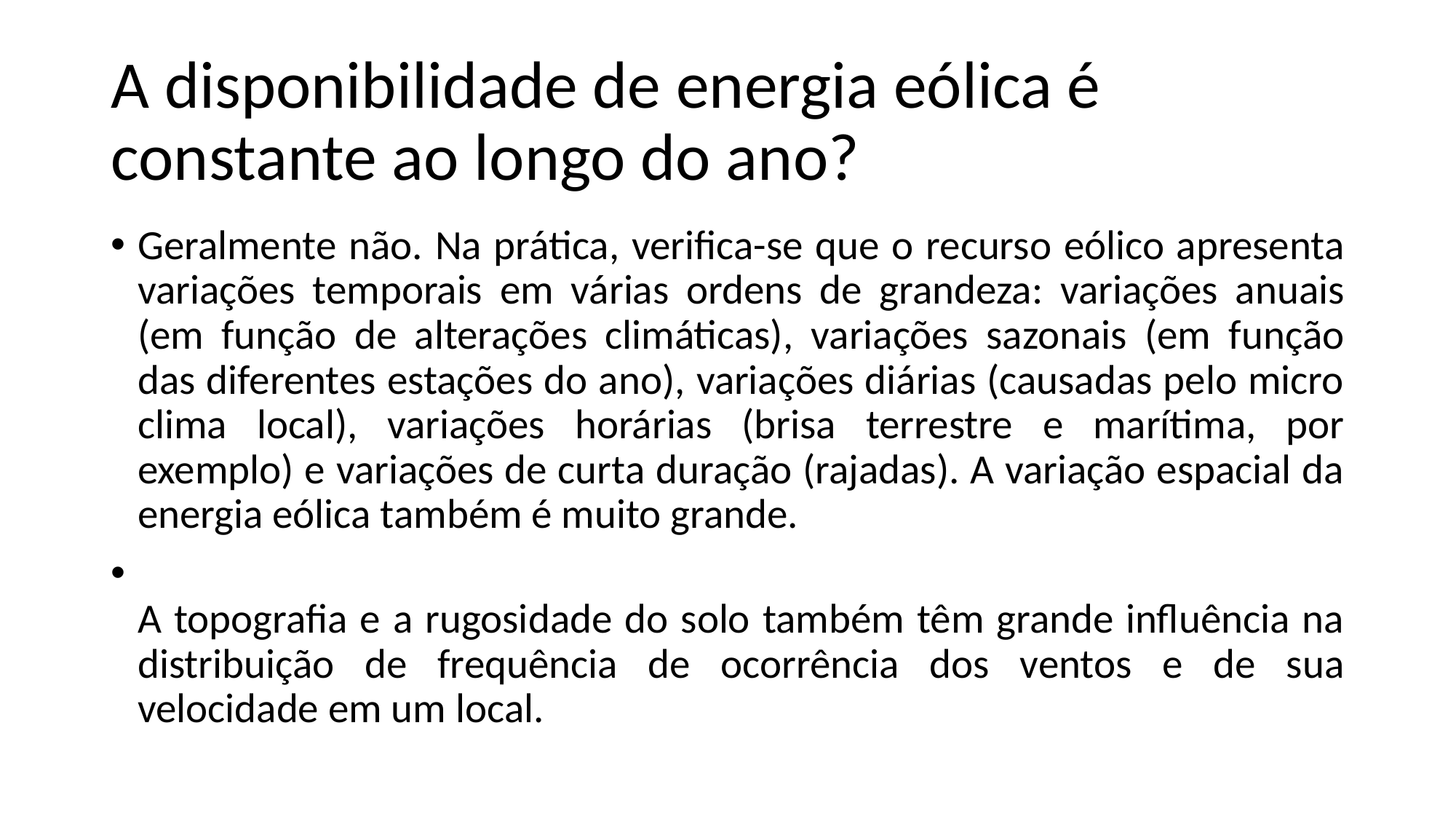

# A disponibilidade de energia eólica é constante ao longo do ano?
Geralmente não. Na prática, verifica-se que o recurso eólico apresenta variações temporais em várias ordens de grandeza: variações anuais (em função de alterações climáticas), variações sazonais (em função das diferentes estações do ano), variações diárias (causadas pelo micro clima local), variações horárias (brisa terrestre e marítima, por exemplo) e variações de curta duração (rajadas). A variação espacial da energia eólica também é muito grande.
A topografia e a rugosidade do solo também têm grande influência na distribuição de frequência de ocorrência dos ventos e de sua velocidade em um local.